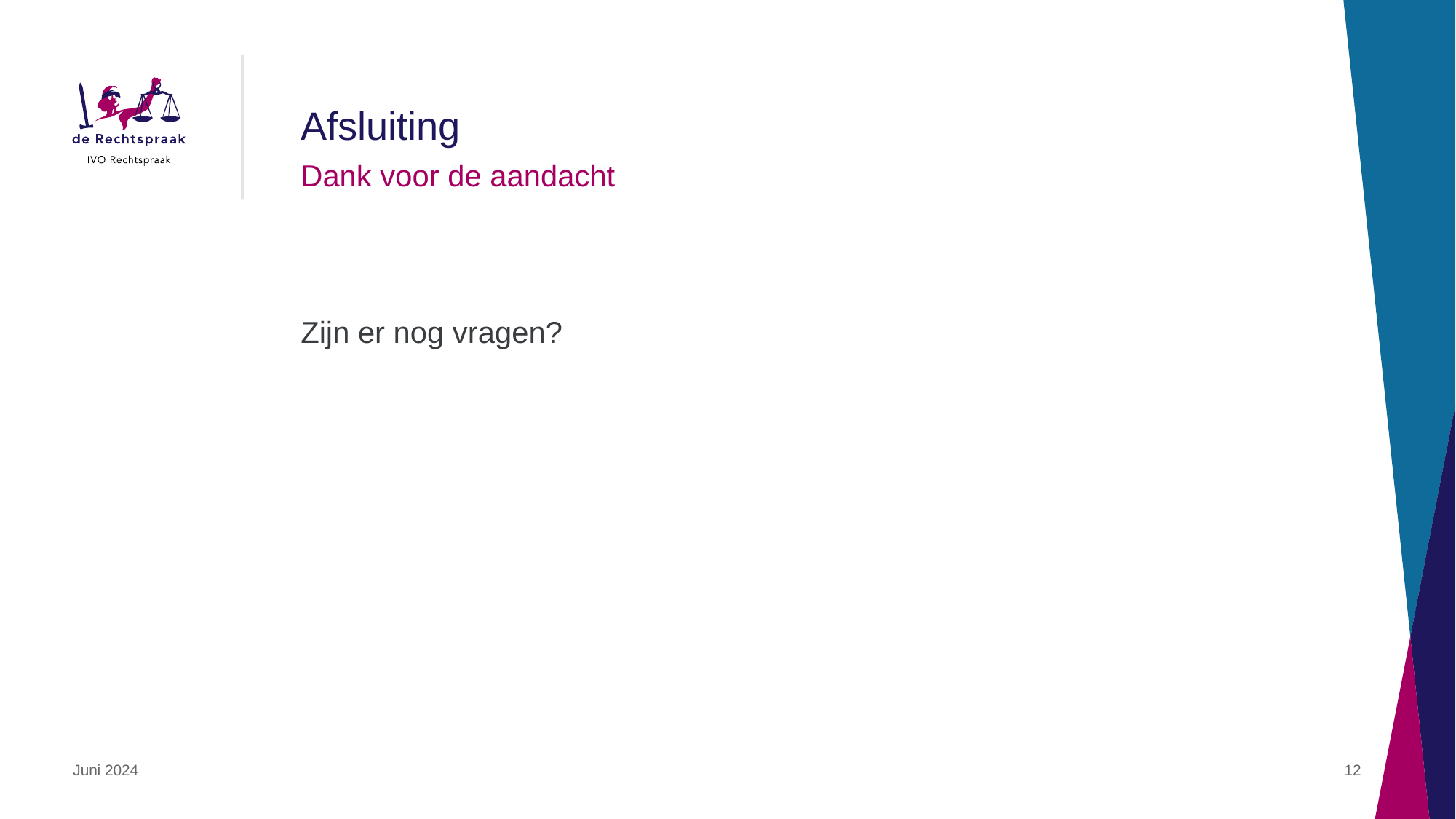

# Afsluiting
Dank voor de aandacht

Zijn er nog vragen?
Juni 2024

12